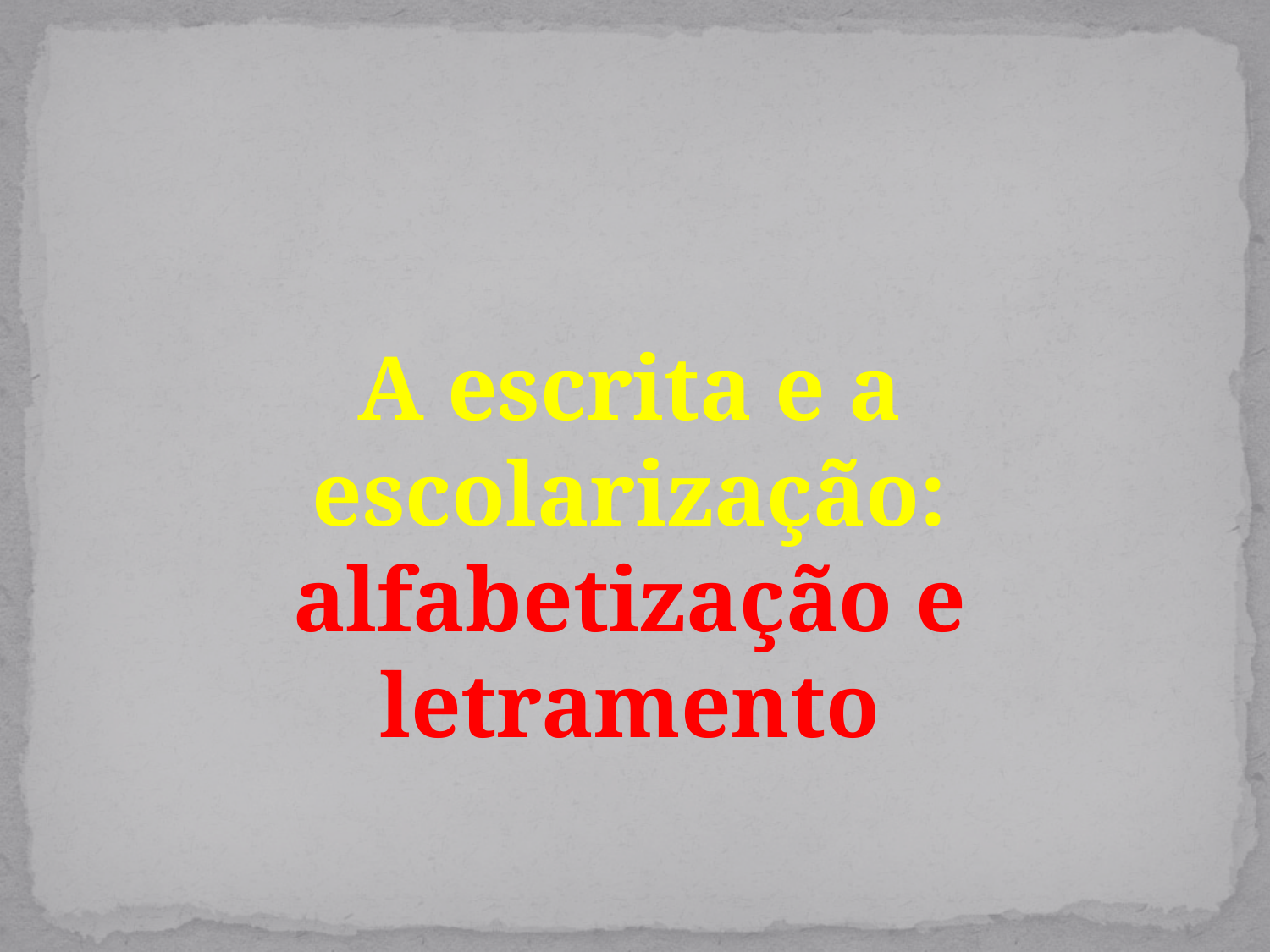

A escrita e a escolarização:
alfabetização e letramento